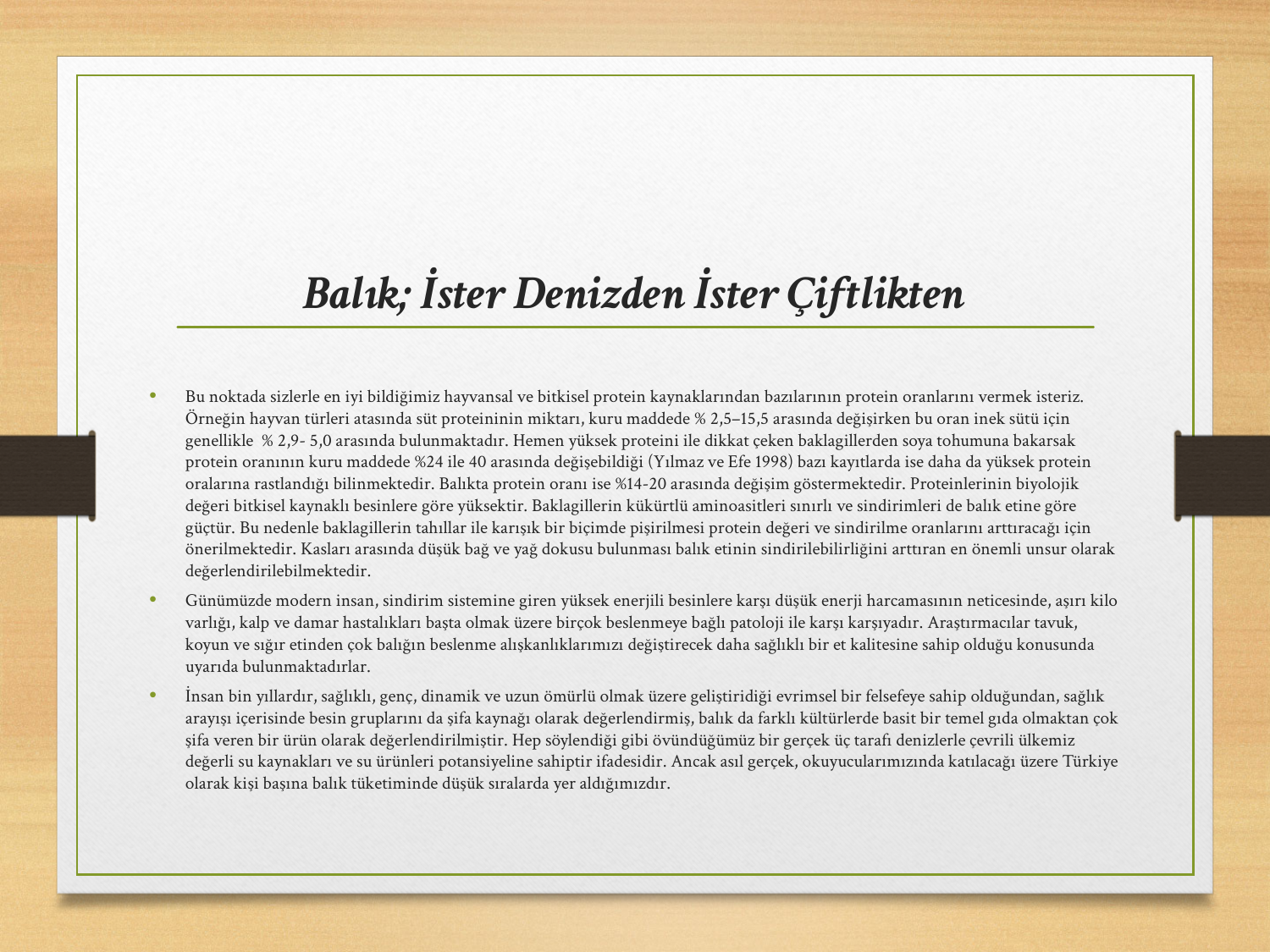

# Balık; İster Denizden İster Çiftlikten
Bu noktada sizlerle en iyi bildiğimiz hayvansal ve bitkisel protein kaynaklarından bazılarının protein oranlarını vermek isteriz. Örneğin hayvan türleri atasında süt proteininin miktarı, kuru maddede % 2,5–15,5 arasında değişirken bu oran inek sütü için genellikle  % 2,9- 5,0 arasında bulunmaktadır. Hemen yüksek proteini ile dikkat çeken baklagillerden soya tohumuna bakarsak protein oranının kuru maddede %24 ile 40 arasında değişebildiği (Yılmaz ve Efe 1998) bazı kayıtlarda ise daha da yüksek protein oralarına rastlandığı bilinmektedir. Balıkta protein oranı ise %14-20 arasında değişim göstermektedir. Proteinlerinin biyolojik değeri bitkisel kaynaklı besinlere göre yüksektir. Baklagillerin kükürtlü aminoasitleri sınırlı ve sindirimleri de balık etine göre güçtür. Bu nedenle baklagillerin tahıllar ile karışık bir biçimde pişirilmesi protein değeri ve sindirilme oranlarını arttıracağı için önerilmektedir. Kasları arasında düşük bağ ve yağ dokusu bulunması balık etinin sindirilebilirliğini arttıran en önemli unsur olarak değerlendirilebilmektedir.
Günümüzde modern insan, sindirim sistemine giren yüksek enerjili besinlere karşı düşük enerji harcamasının neticesinde, aşırı kilo varlığı, kalp ve damar hastalıkları başta olmak üzere birçok beslenmeye bağlı patoloji ile karşı karşıyadır. Araştırmacılar tavuk, koyun ve sığır etinden çok balığın beslenme alışkanlıklarımızı değiştirecek daha sağlıklı bir et kalitesine sahip olduğu konusunda uyarıda bulunmaktadırlar.
İnsan bin yıllardır, sağlıklı, genç, dinamik ve uzun ömürlü olmak üzere geliştiridiği evrimsel bir felsefeye sahip olduğundan, sağlık arayışı içerisinde besin gruplarını da şifa kaynağı olarak değerlendirmiş, balık da farklı kültürlerde basit bir temel gıda olmaktan çok şifa veren bir ürün olarak değerlendirilmiştir. Hep söylendiği gibi övündüğümüz bir gerçek üç tarafı denizlerle çevrili ülkemiz değerli su kaynakları ve su ürünleri potansiyeline sahiptir ifadesidir. Ancak asıl gerçek, okuyucularımızında katılacağı üzere Türkiye olarak kişi başına balık tüketiminde düşük sıralarda yer aldığımızdır.